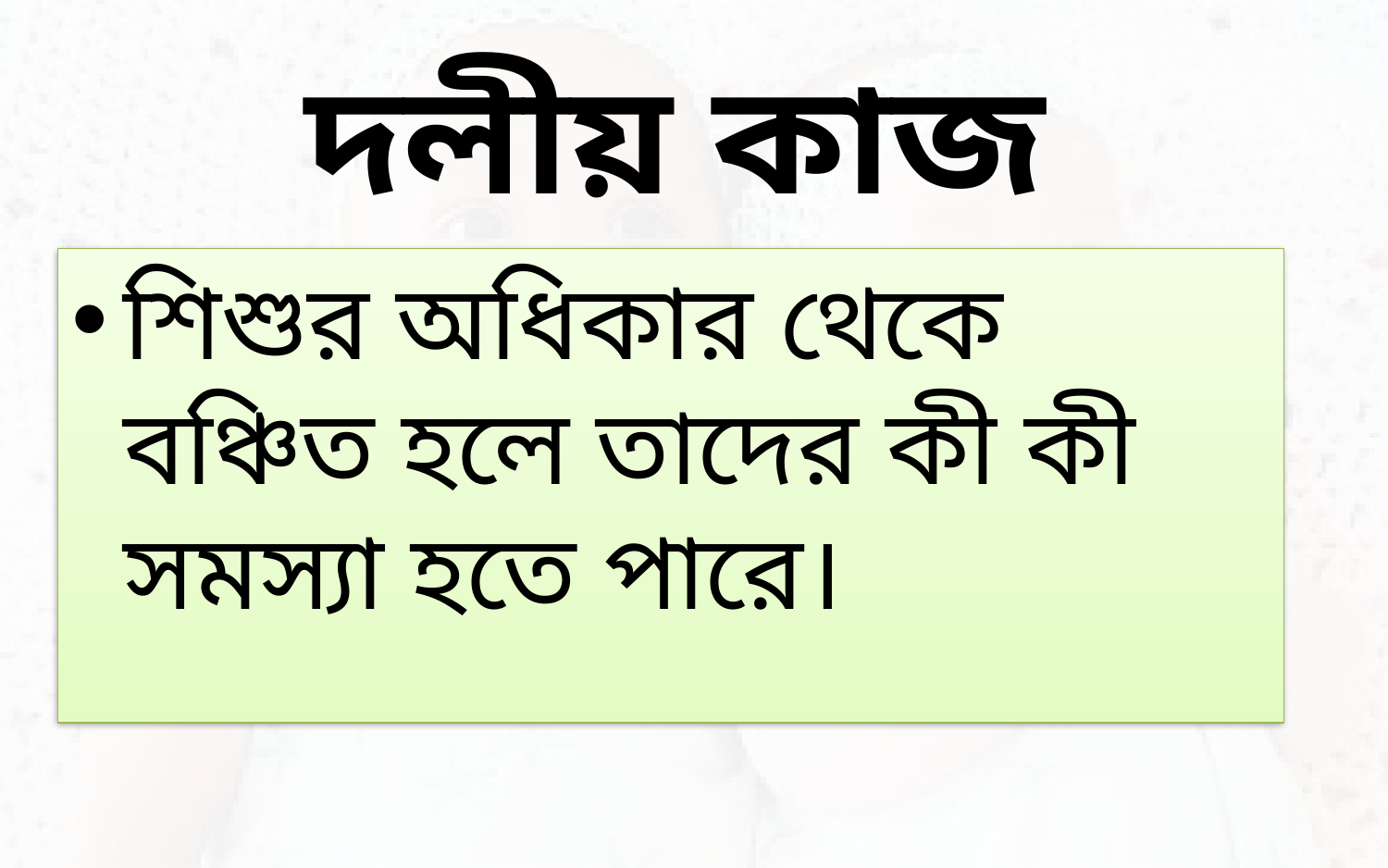

দলীয় কাজ
শিশুর অধিকার থেকে বঞ্চিত হলে তাদের কী কী সমস্যা হতে পারে।